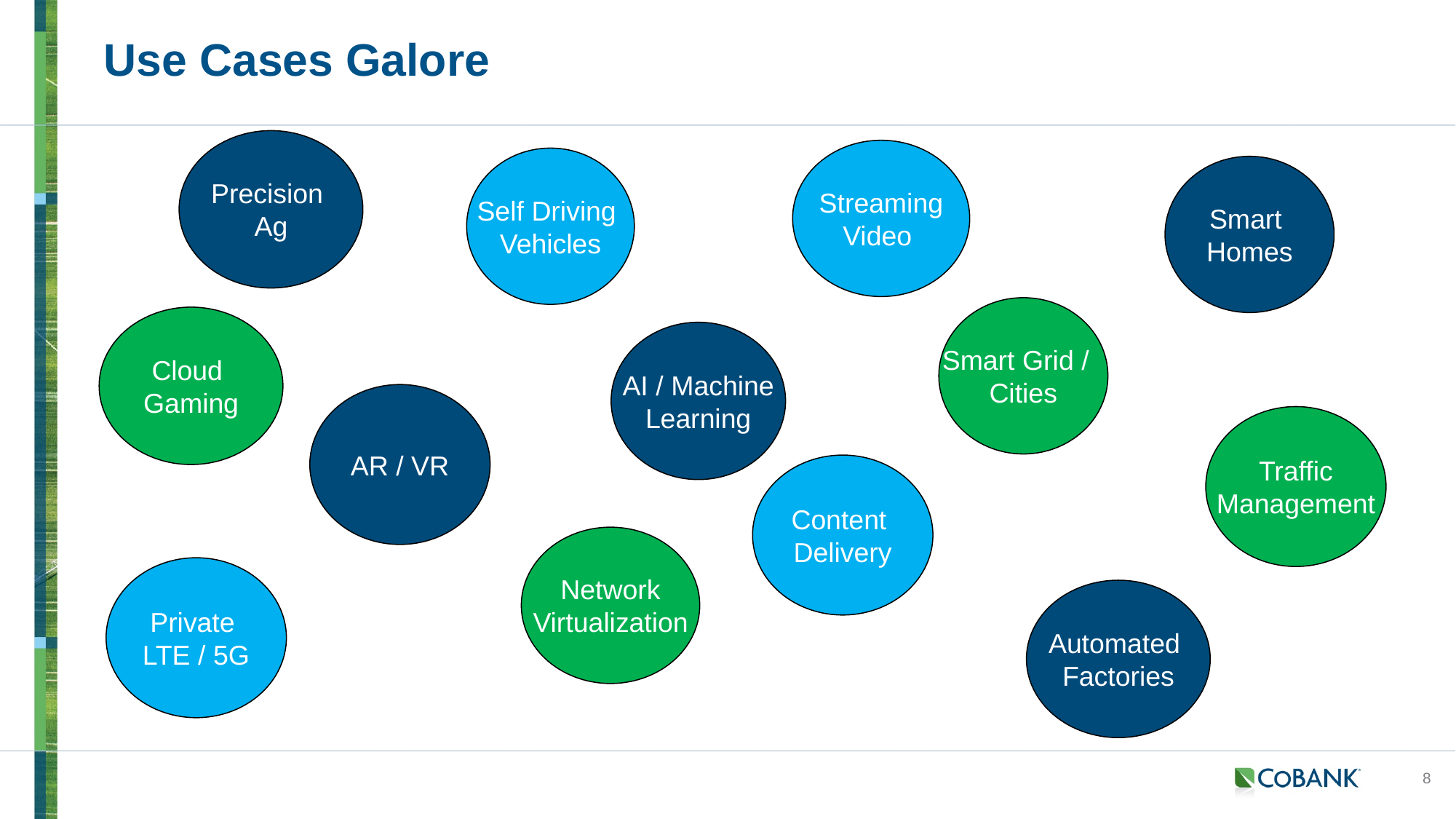

# Use Cases Galore
Precision
Ag
Streaming
Video
Self Driving
Vehicles
Smart
Homes
Smart Grid /
Cities
Cloud
Gaming
AI / Machine
Learning
AR / VR
Traffic
Management
Content
Delivery
Network
Virtualization
Private
LTE / 5G
Automated
Factories
8